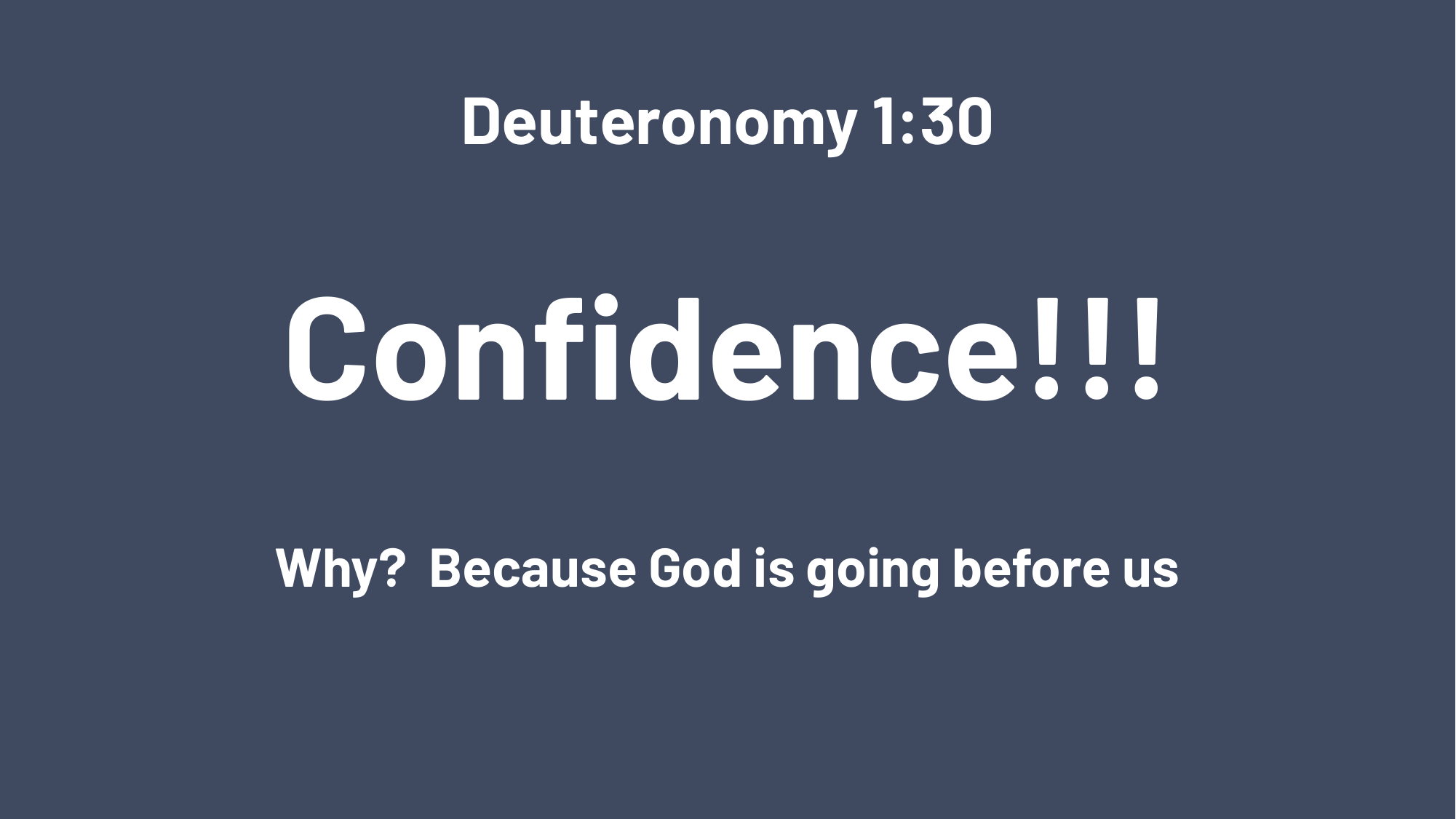

# Deuteronomy 1:30
Confidence!!!

Why?  Because God is going before us